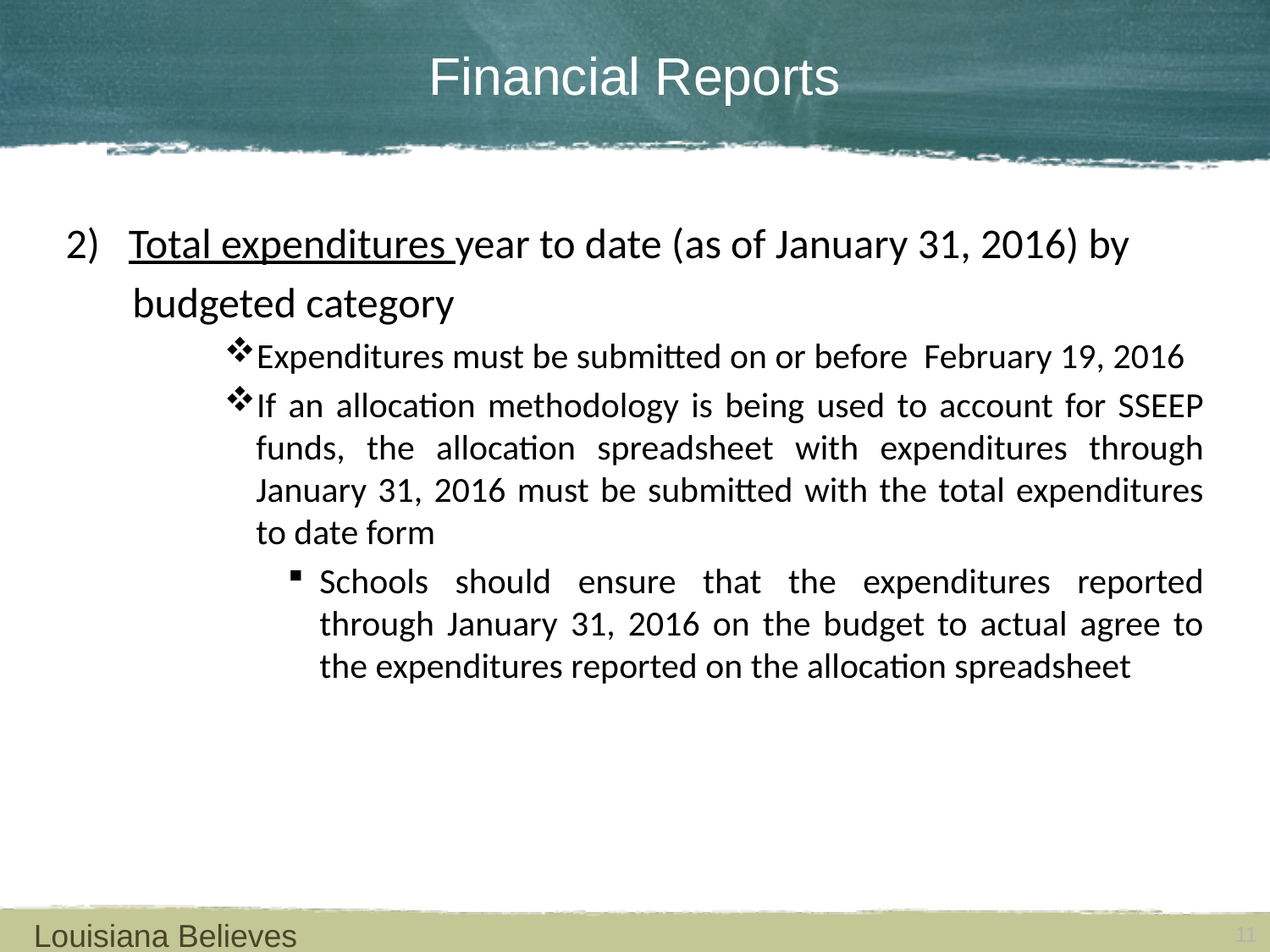

# Financial Reports

2)   Total expenditures year to date (as of January 31, 2016) by
       budgeted category
Expenditures must be submitted on or before  February 19, 2016
If an allocation methodology is being used to account for SSEEP funds, the allocation spreadsheet with expenditures through January 31, 2016 must be submitted with the total expenditures to date form
Schools should ensure that the expenditures reported through January 31, 2016 on the budget to actual agree to the expenditures reported on the allocation spreadsheet
Louisiana Believes
11